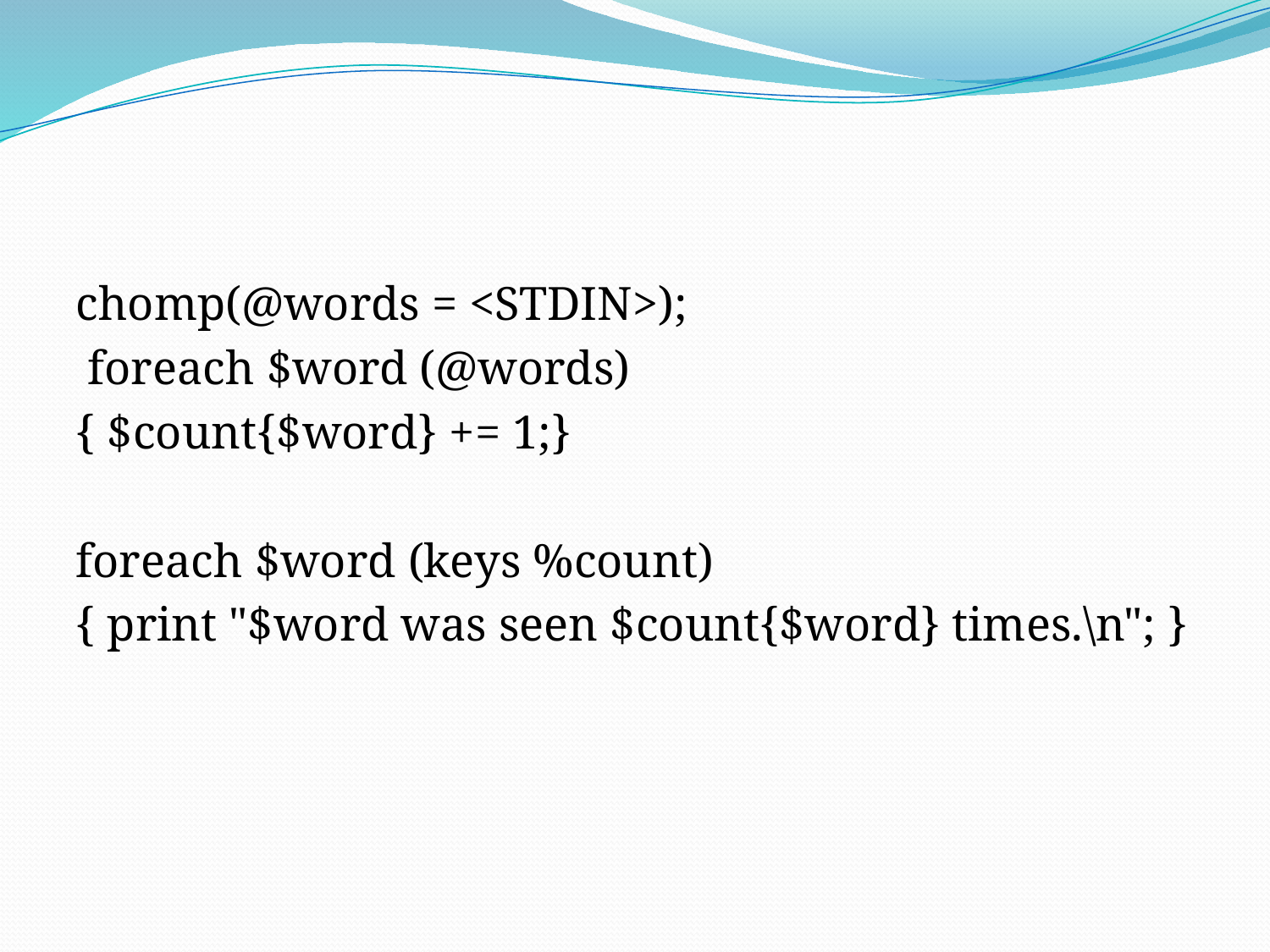

#
chomp(@words = <STDIN>);
 foreach $word (@words)
{ $count{$word} += 1;}

foreach $word (keys %count)
{ print "$word was seen $count{$word} times.\n"; }